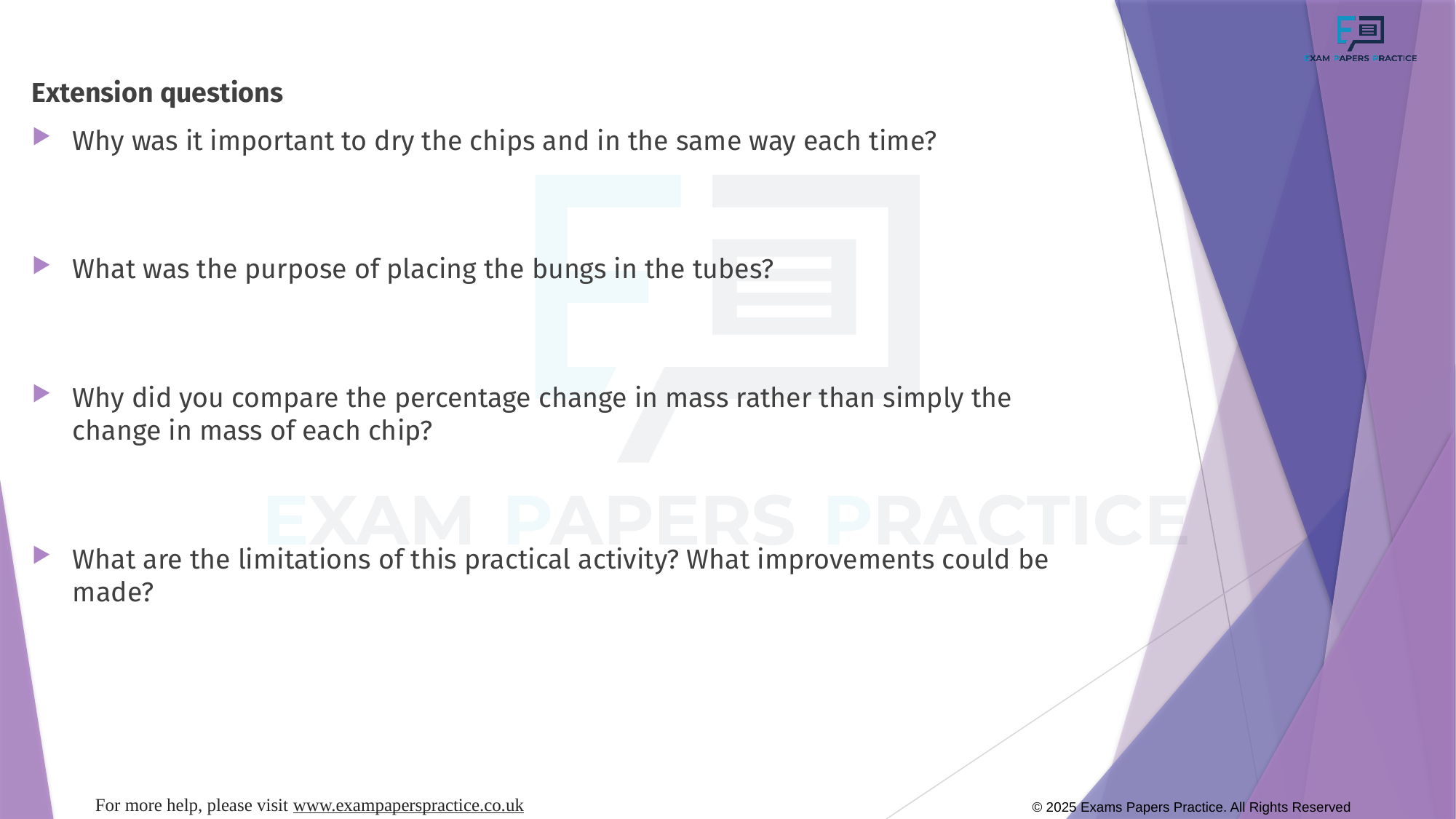

Extension questions
Why was it important to dry the chips and in the same way each time?

What was the purpose of placing the bungs in the tubes?

Why did you compare the percentage change in mass rather than simply the change in mass of each chip?

What are the limitations of this practical activity? What improvements could be made?